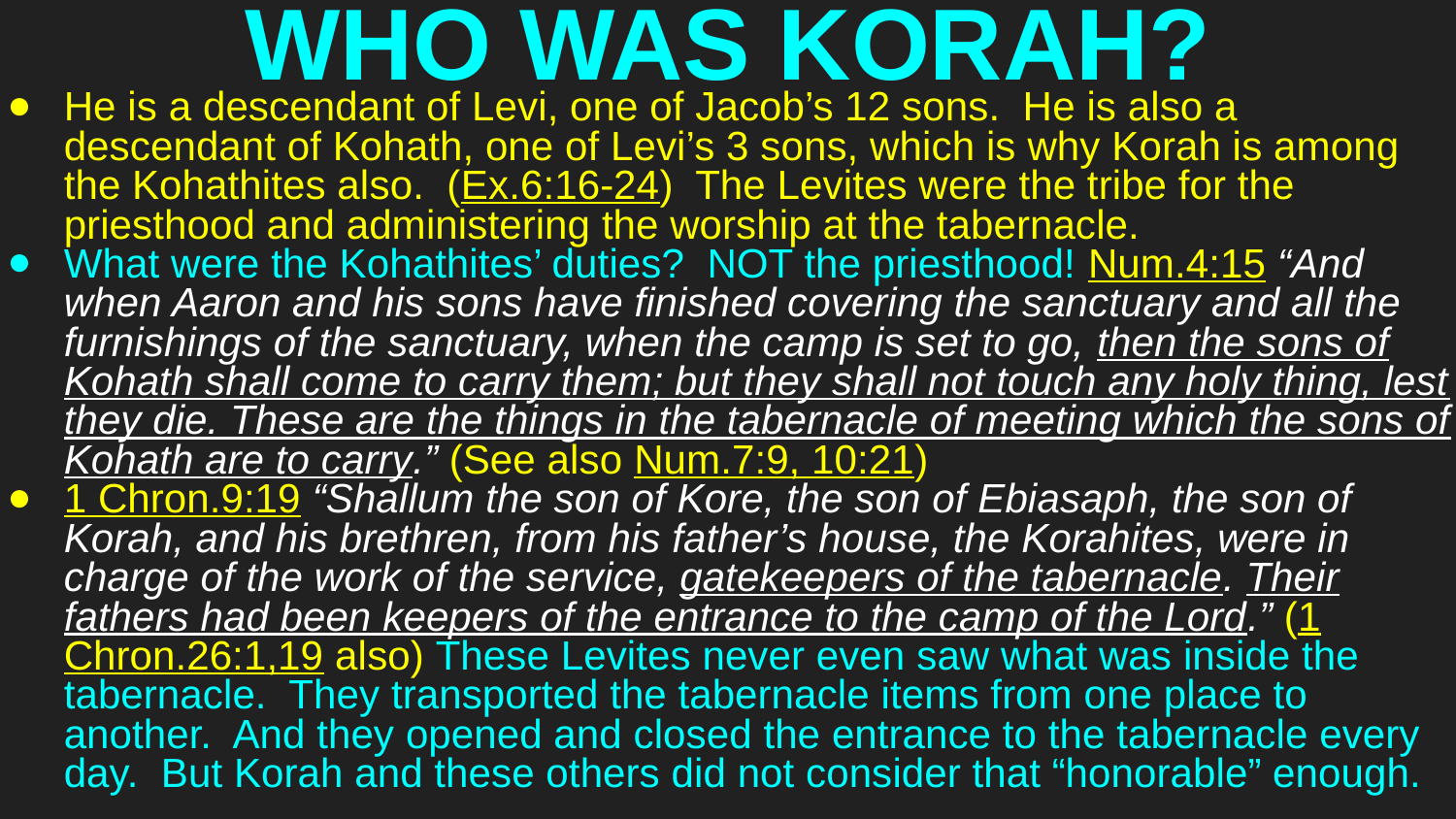

# WHO WAS KORAH?
He is a descendant of Levi, one of Jacob’s 12 sons.  He is also a descendant of Kohath, one of Levi’s 3 sons, which is why Korah is among the Kohathites also.  (Ex.6:16-24)  The Levites were the tribe for the priesthood and administering the worship at the tabernacle.
What were the Kohathites’ duties?  NOT the priesthood! Num.4:15 “And when Aaron and his sons have finished covering the sanctuary and all the furnishings of the sanctuary, when the camp is set to go, then the sons of Kohath shall come to carry them; but they shall not touch any holy thing, lest they die. These are the things in the tabernacle of meeting which the sons of Kohath are to carry.” (See also Num.7:9, 10:21)
1 Chron.9:19 “Shallum the son of Kore, the son of Ebiasaph, the son of Korah, and his brethren, from his father’s house, the Korahites, were in charge of the work of the service, gatekeepers of the tabernacle. Their fathers had been keepers of the entrance to the camp of the Lord.” (1 Chron.26:1,19 also) These Levites never even saw what was inside the tabernacle.  They transported the tabernacle items from one place to another.  And they opened and closed the entrance to the tabernacle every day.  But Korah and these others did not consider that “honorable” enough.